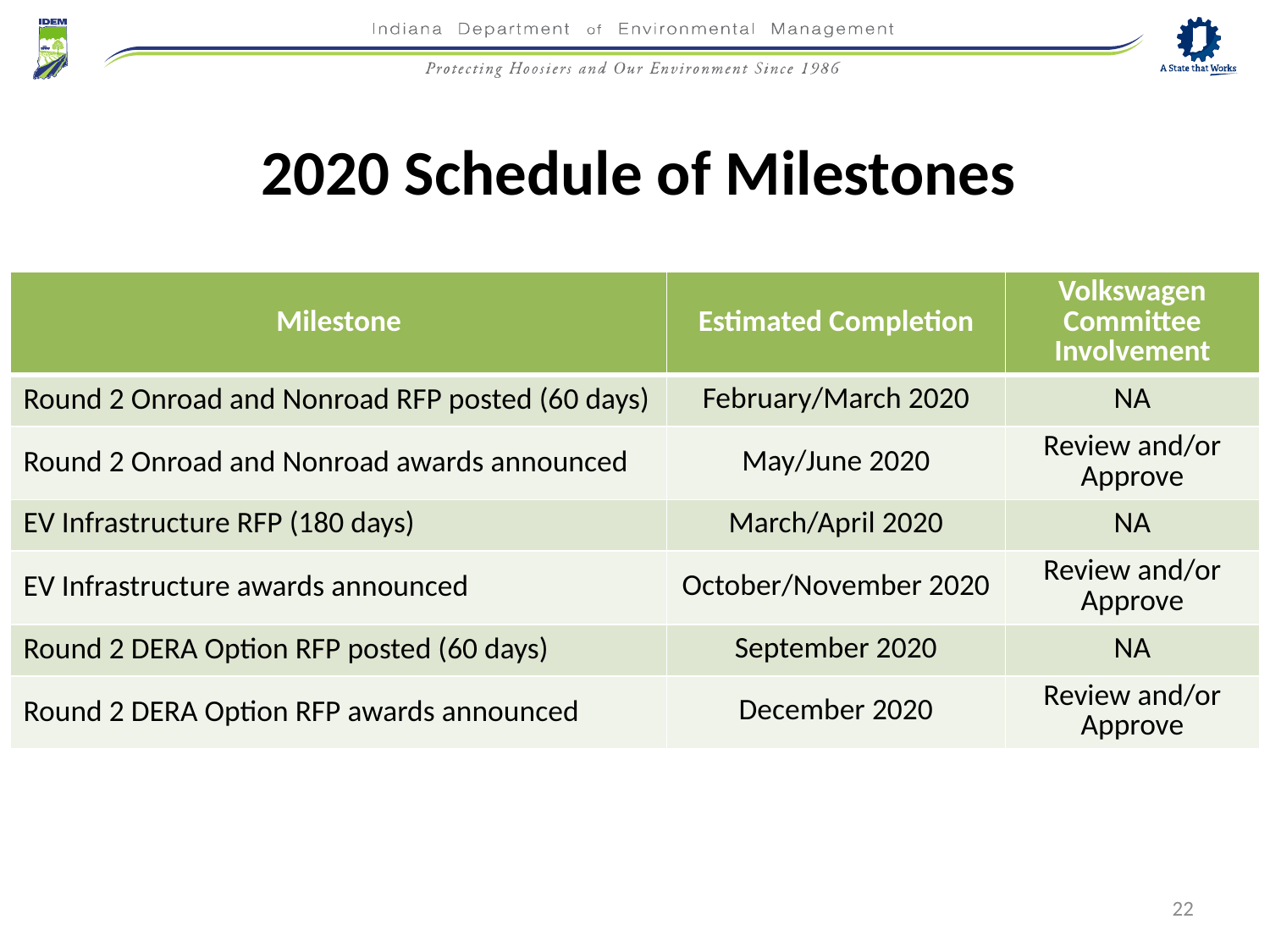

2020 Schedule of Milestones
| Milestone | Estimated Completion | Volkswagen Committee Involvement |
| --- | --- | --- |
| Round 2 Onroad and Nonroad RFP posted (60 days) | February/March 2020 | NA |
| Round 2 Onroad and Nonroad awards announced | May/June 2020 | Review and/or Approve |
| EV Infrastructure RFP (180 days) | March/April 2020 | NA |
| EV Infrastructure awards announced | October/November 2020 | Review and/or Approve |
| Round 2 DERA Option RFP posted (60 days) | September 2020 | NA |
| Round 2 DERA Option RFP awards announced | December 2020 | Review and/or Approve |

22